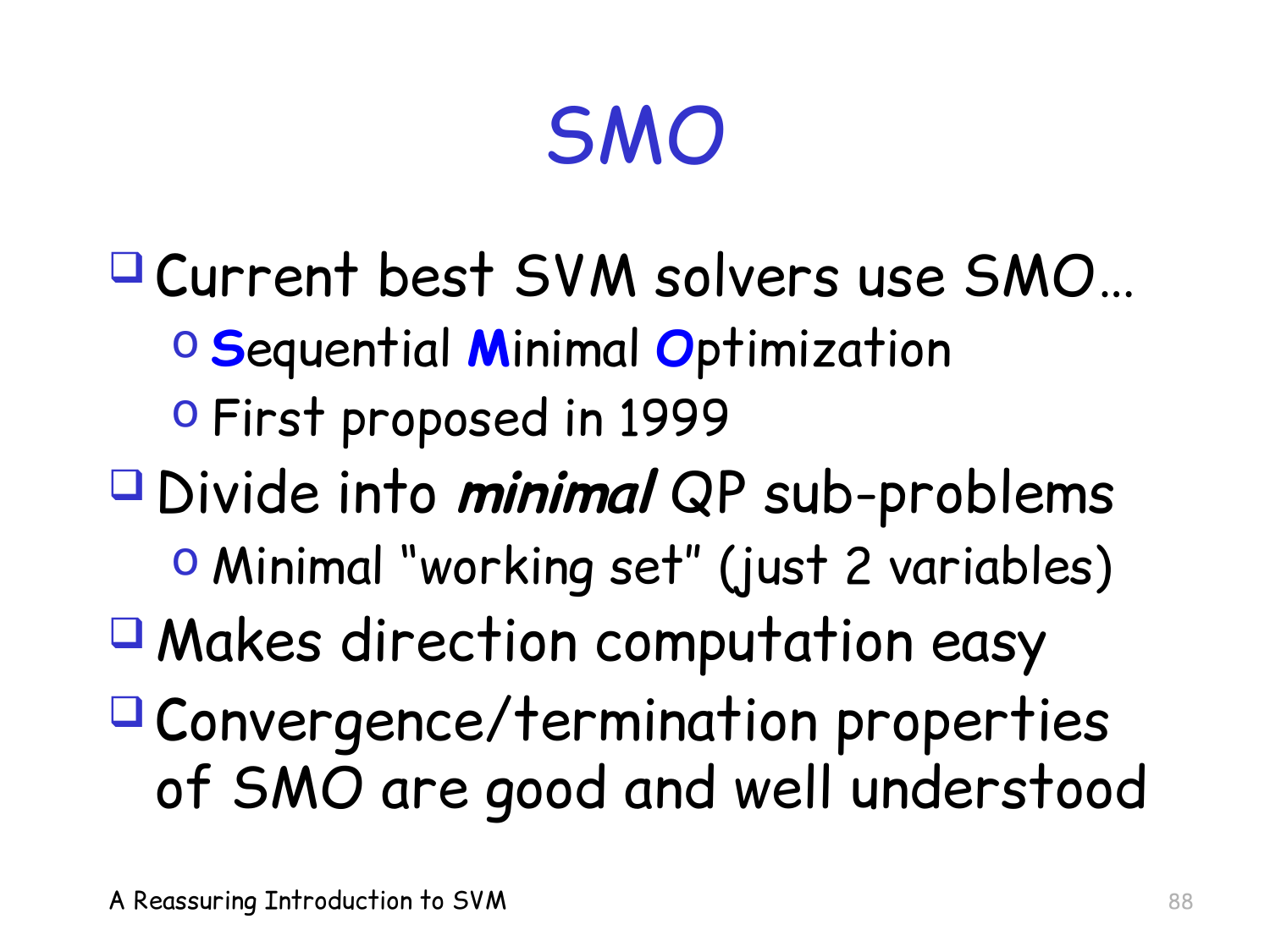

# SMO
Current best SVM solvers use SMO…
Sequential Minimal Optimization
First proposed in 1999
Divide into minimal QP sub-problems
Minimal “working set” (just 2 variables)
Makes direction computation easy
Convergence/termination properties of SMO are good and well understood
A Reassuring Introduction to SVM
88